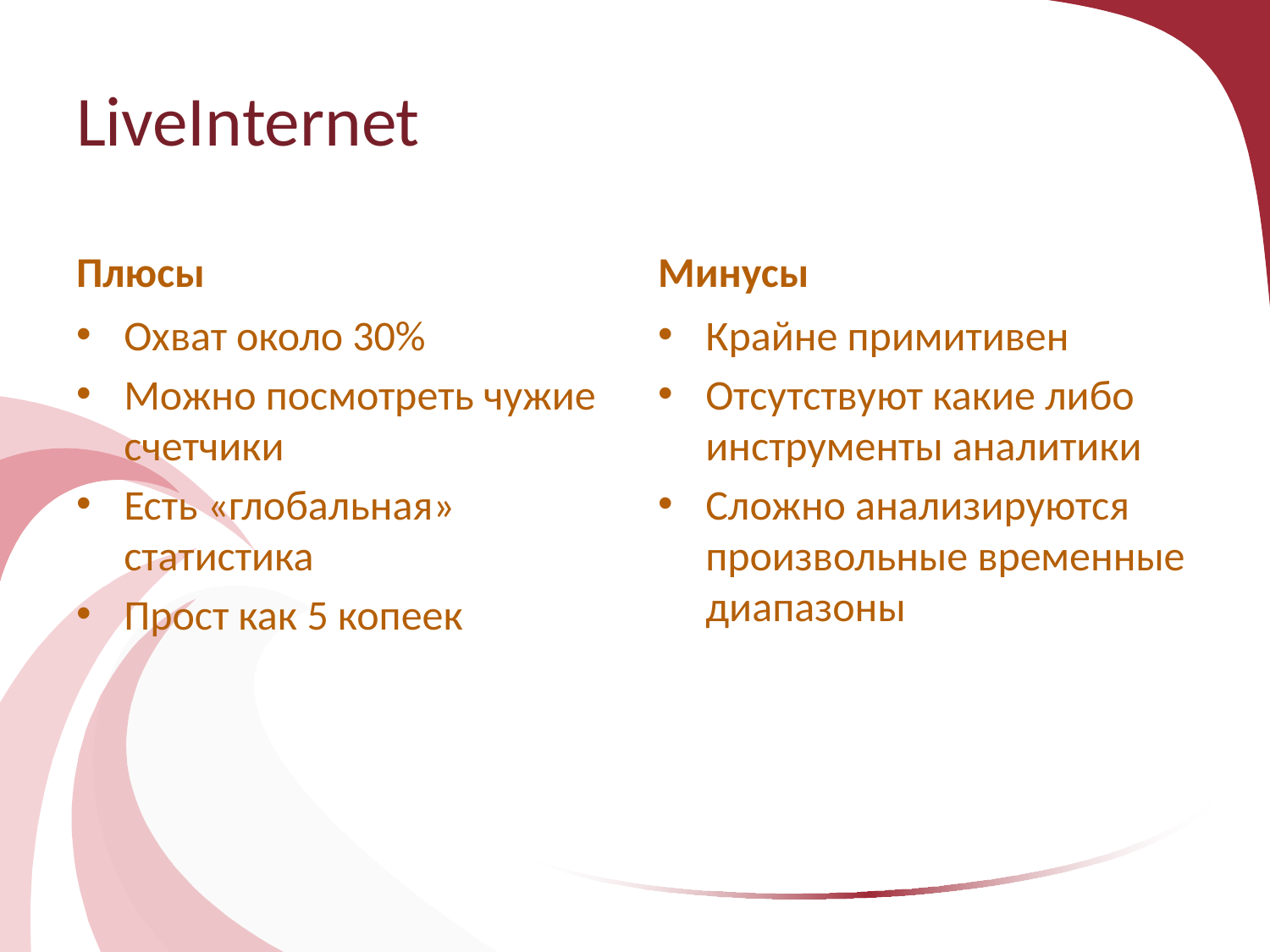

# LiveInternet
Плюсы
Минусы
Охват около 30%
Можно посмотреть чужие счетчики
Есть «глобальная» статистика
Прост как 5 копеек
Крайне примитивен
Отсутствуют какие либо инструменты аналитики
Сложно анализируются произвольные временные диапазоны